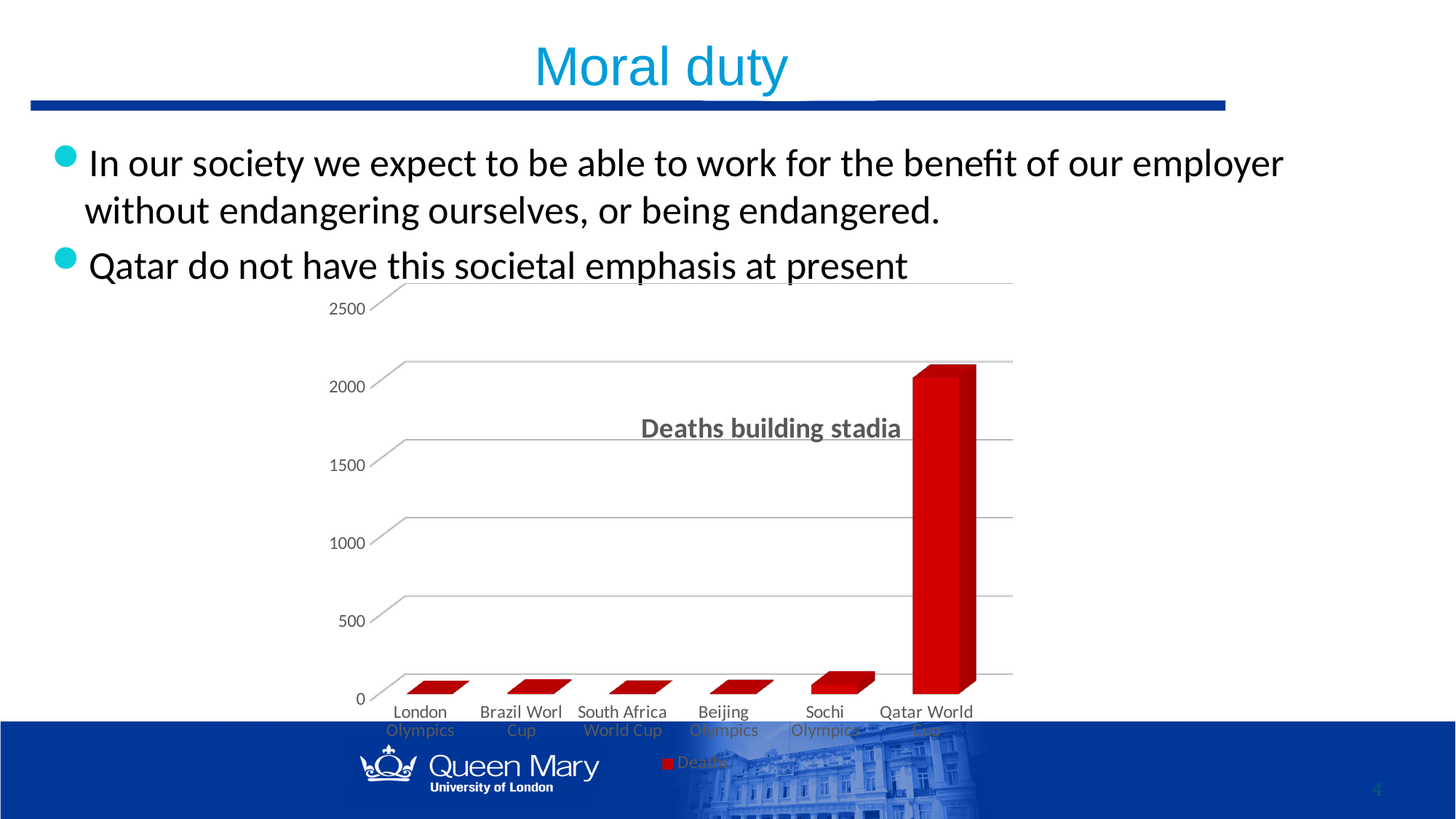

# Moral duty
In our society we expect to be able to work for the benefit of our employer without endangering ourselves, or being endangered.
Qatar do not have this societal emphasis at present

[unsupported chart]

4